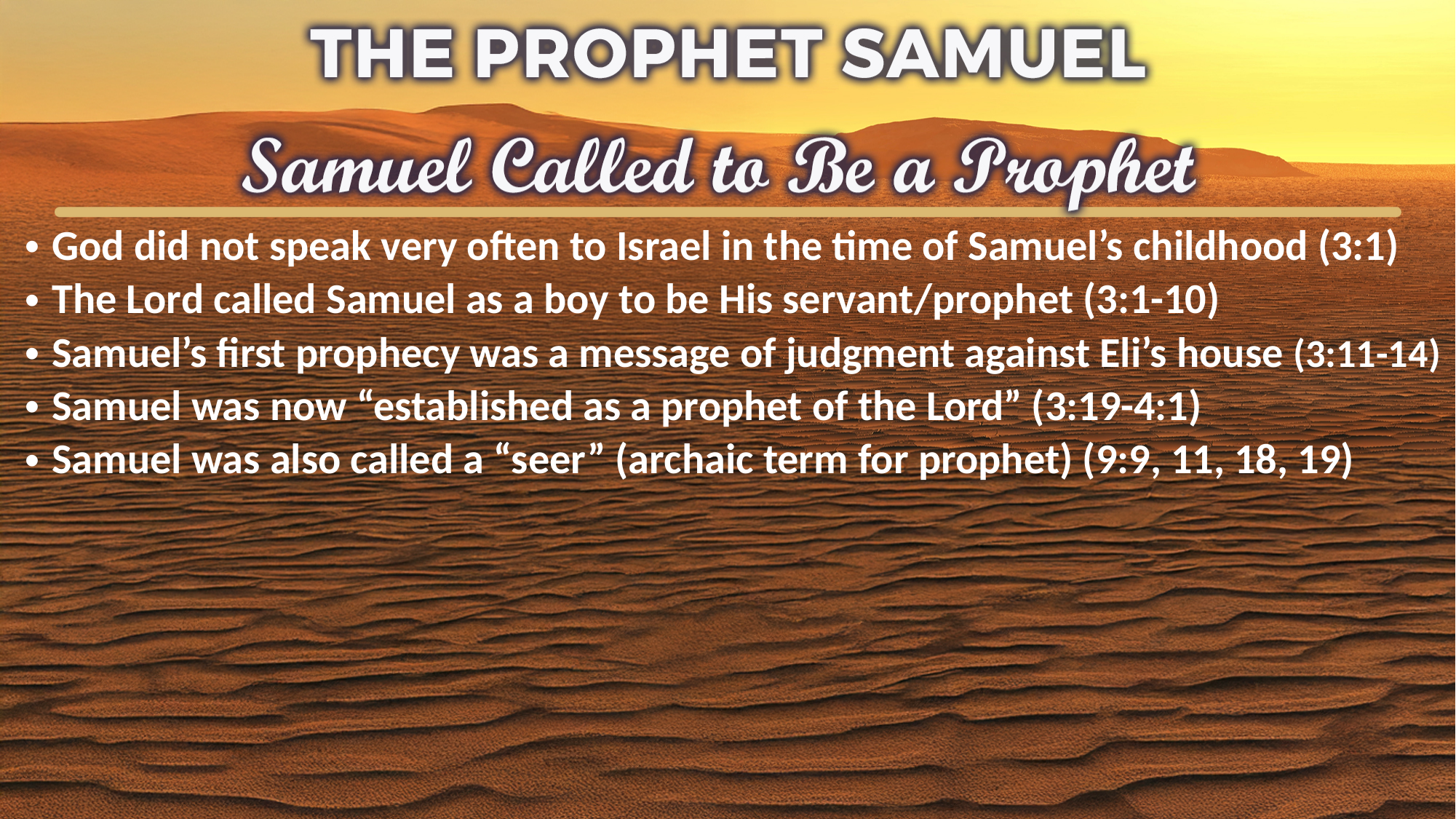

God did not speak very often to Israel in the time of Samuel’s childhood (3:1)
The Lord called Samuel as a boy to be His servant/prophet (3:1-10)
Samuel’s first prophecy was a message of judgment against Eli’s house (3:11-14)
Samuel was now “established as a prophet of the Lord” (3:19-4:1)
Samuel was also called a “seer” (archaic term for prophet) (9:9, 11, 18, 19)